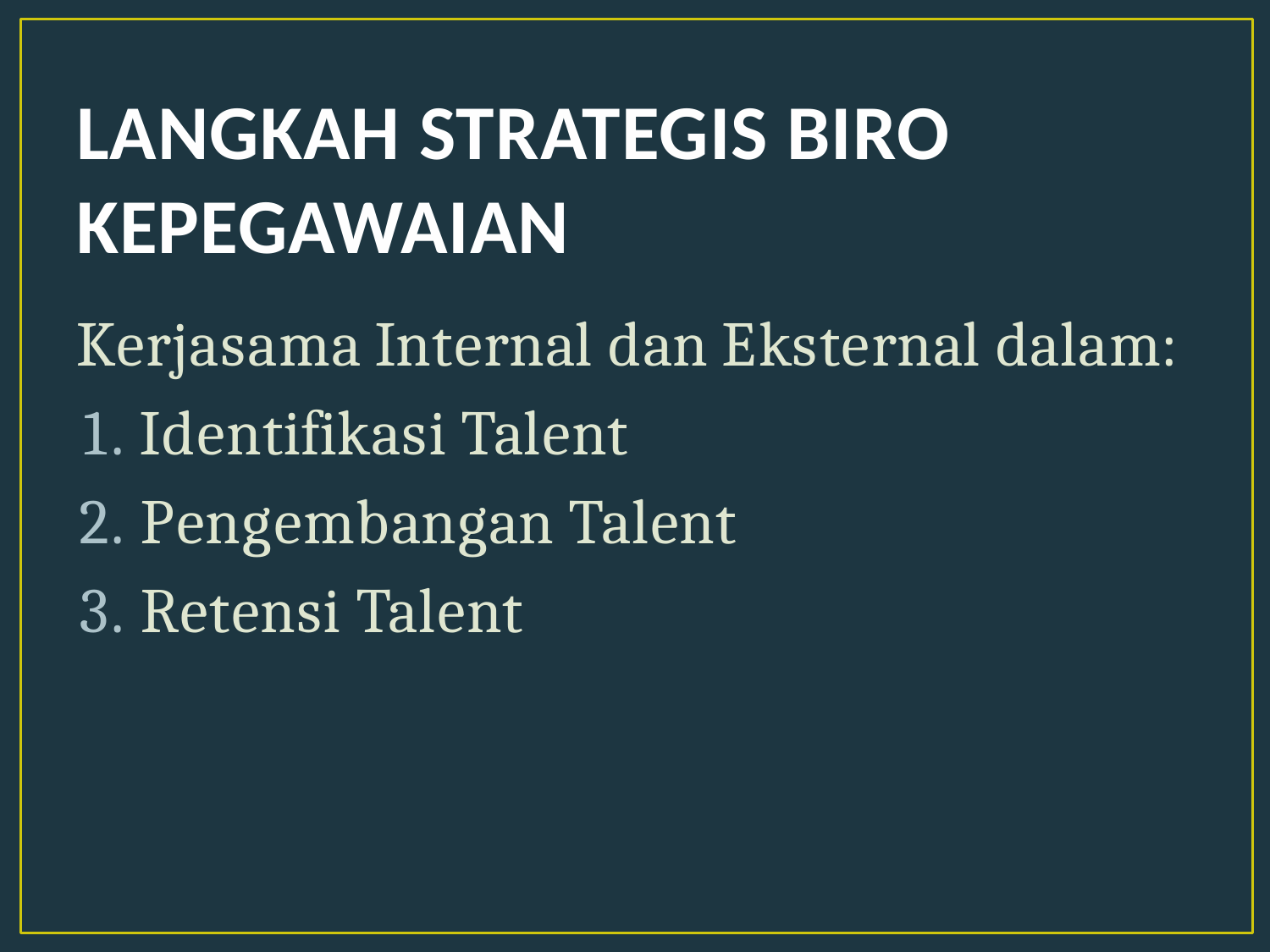

# LANGKAH STRATEGIS BIRO KEPEGAWAIAN
Kerjasama Internal dan Eksternal dalam:
Identifikasi Talent
Pengembangan Talent
Retensi Talent